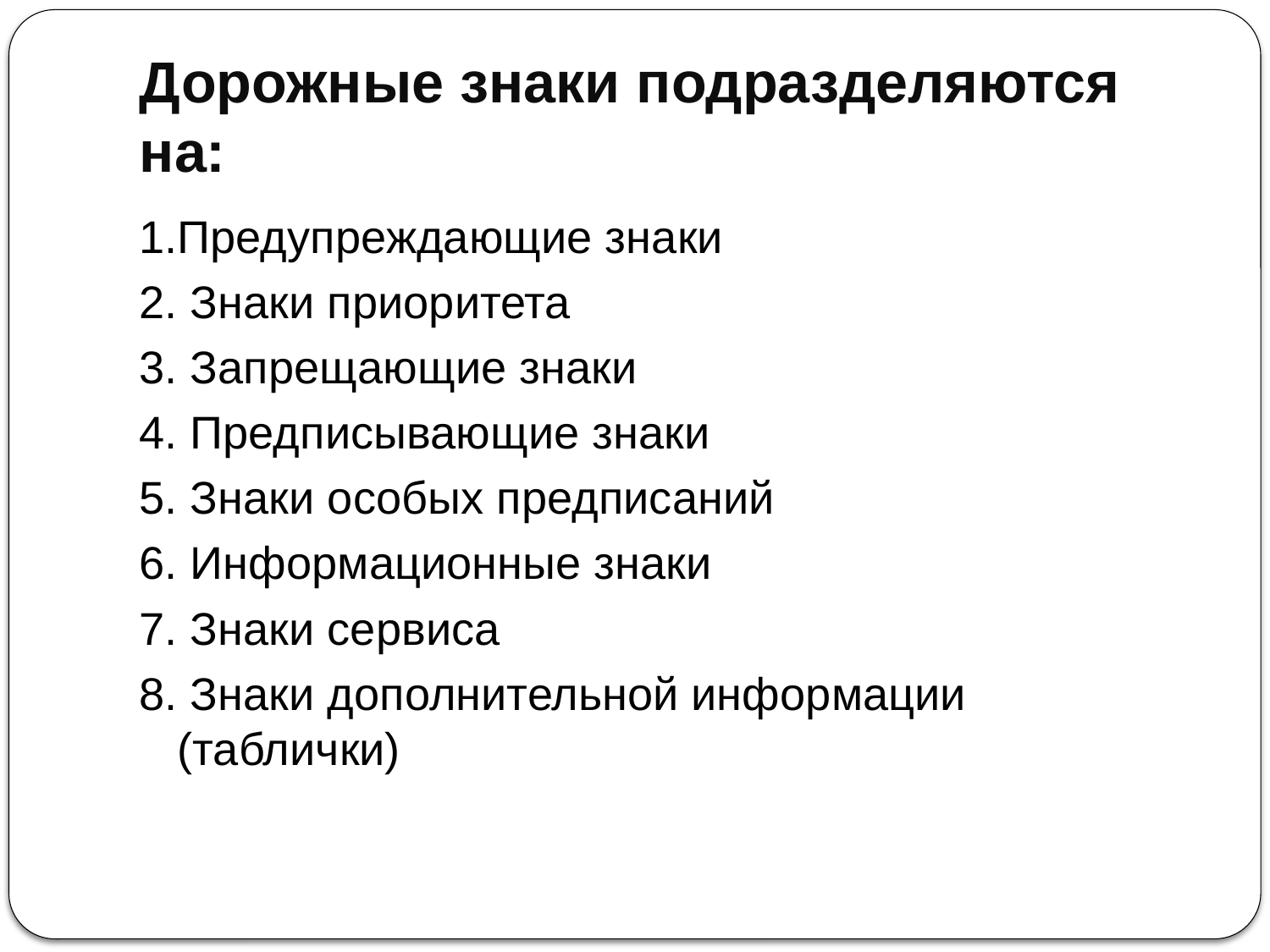

# Дорожные знаки подразделяются на:
1.Предупреждающие знаки
2. Знаки приоритета
3. Запрещающие знаки
4. Предписывающие знаки
5. Знаки особых предписаний
6. Информационные знаки
7. Знаки сервиса
8. Знаки дополнительной информации (таблички)